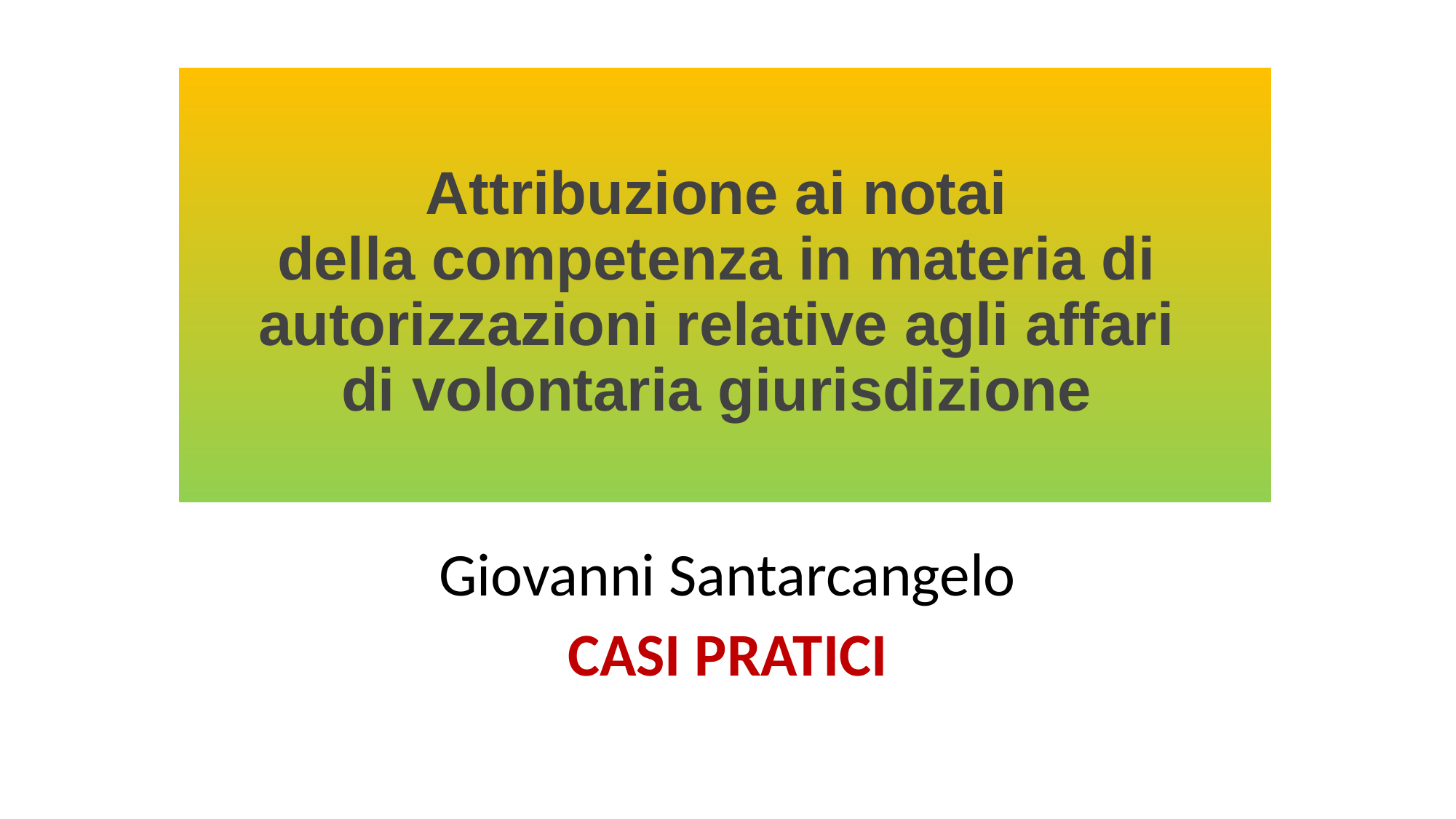

# Attribuzione ai notai della competenza in materia di autorizzazioni relative agli affari di volontaria giurisdizione
Giovanni Santarcangelo
CASI PRATICI